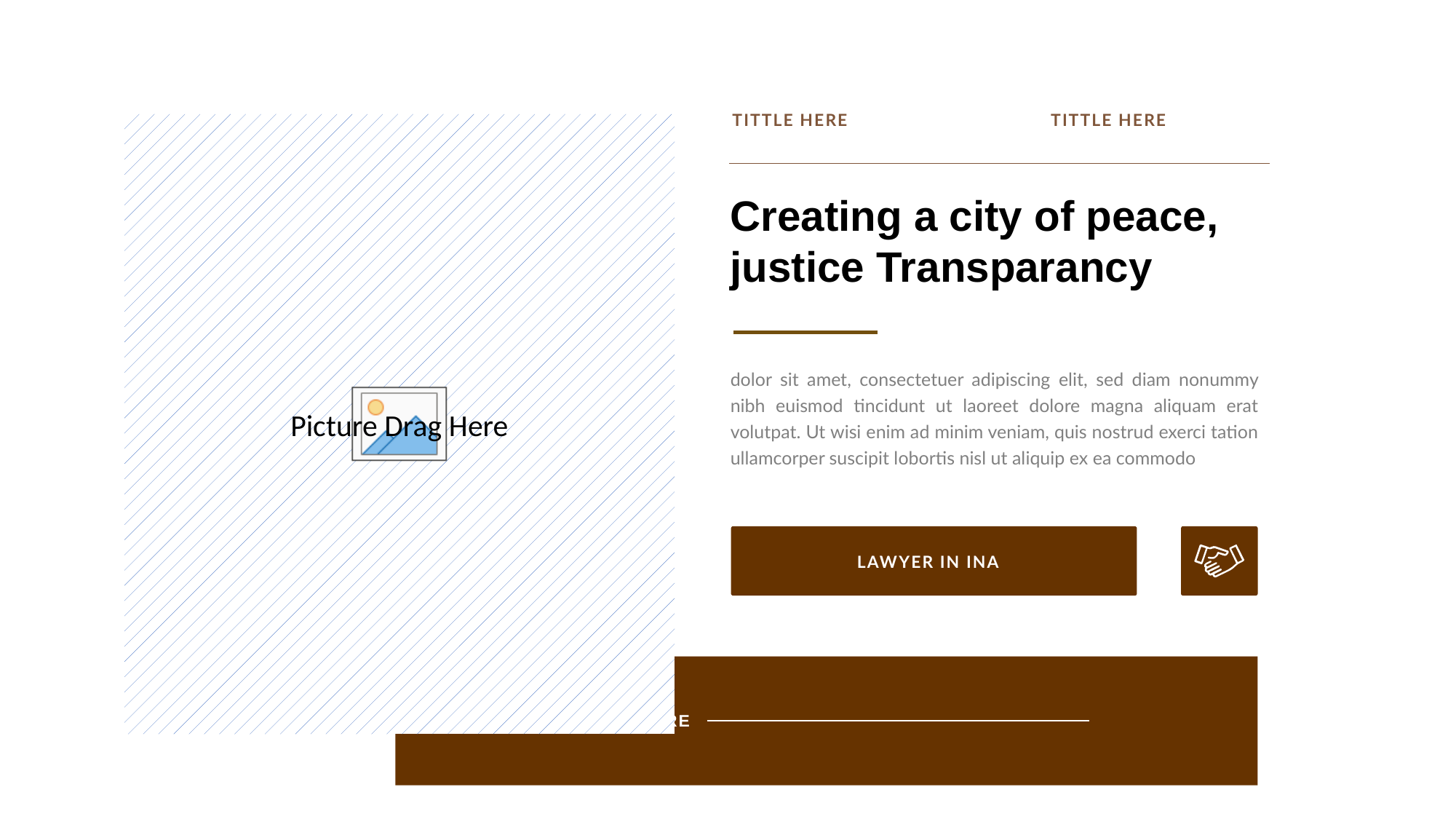

TITTLE HERE
TITTLE HERE

Creating a city of peace, justice Transparancy
dolor sit amet, consectetuer adipiscing elit, sed diam nonummy nibh euismod tincidunt ut laoreet dolore magna aliquam erat volutpat. Ut wisi enim ad minim veniam, quis nostrud exerci tation ullamcorper suscipit lobortis nisl ut aliquip ex ea commodo

LAWYER IN INA

TITTLE HERE